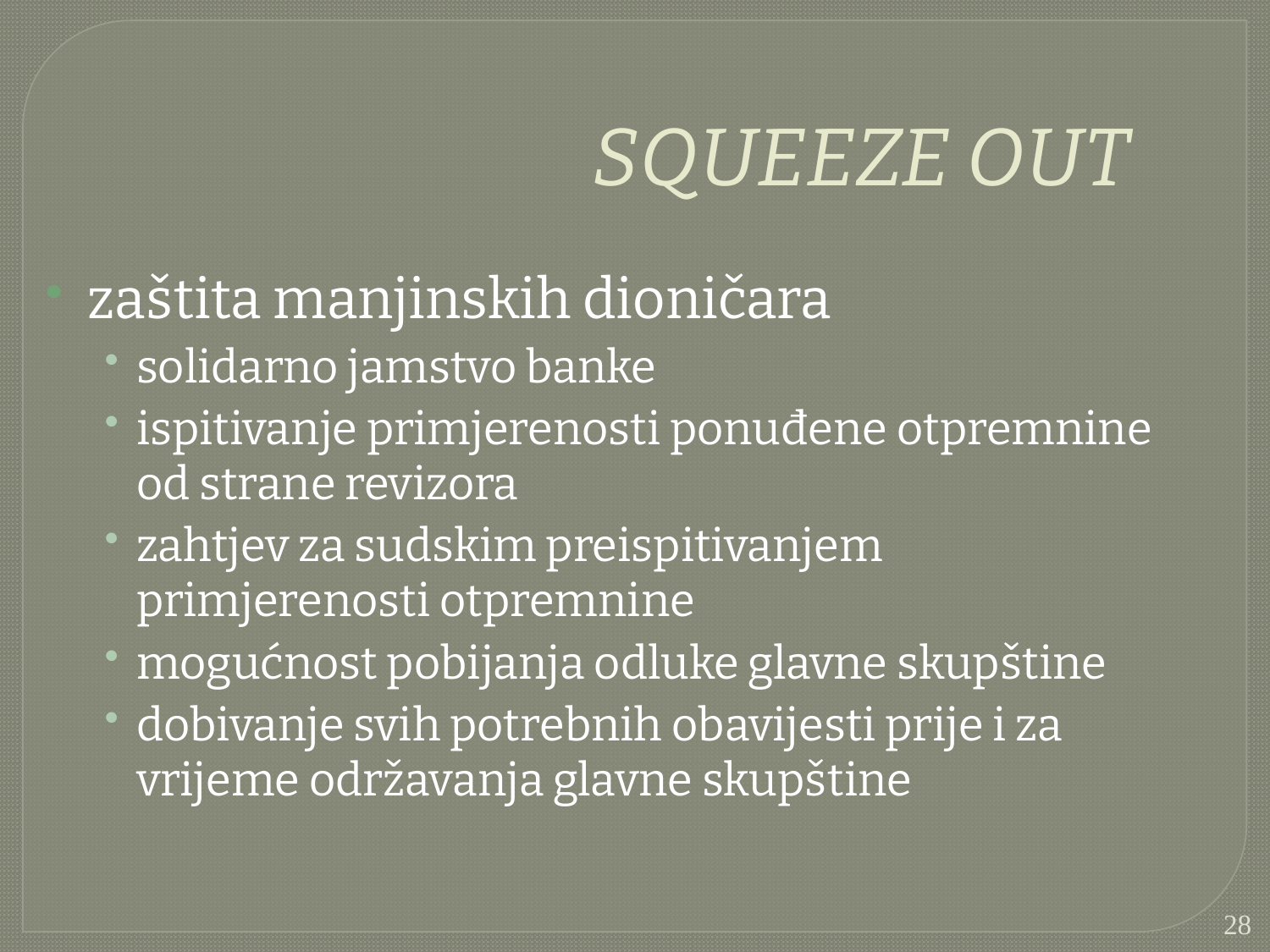

SQUEEZE OUT
zaštita manjinskih dioničara
solidarno jamstvo banke
ispitivanje primjerenosti ponuđene otpremnine od strane revizora
zahtjev za sudskim preispitivanjem primjerenosti otpremnine
mogućnost pobijanja odluke glavne skupštine
dobivanje svih potrebnih obavijesti prije i za vrijeme održavanja glavne skupštine
28